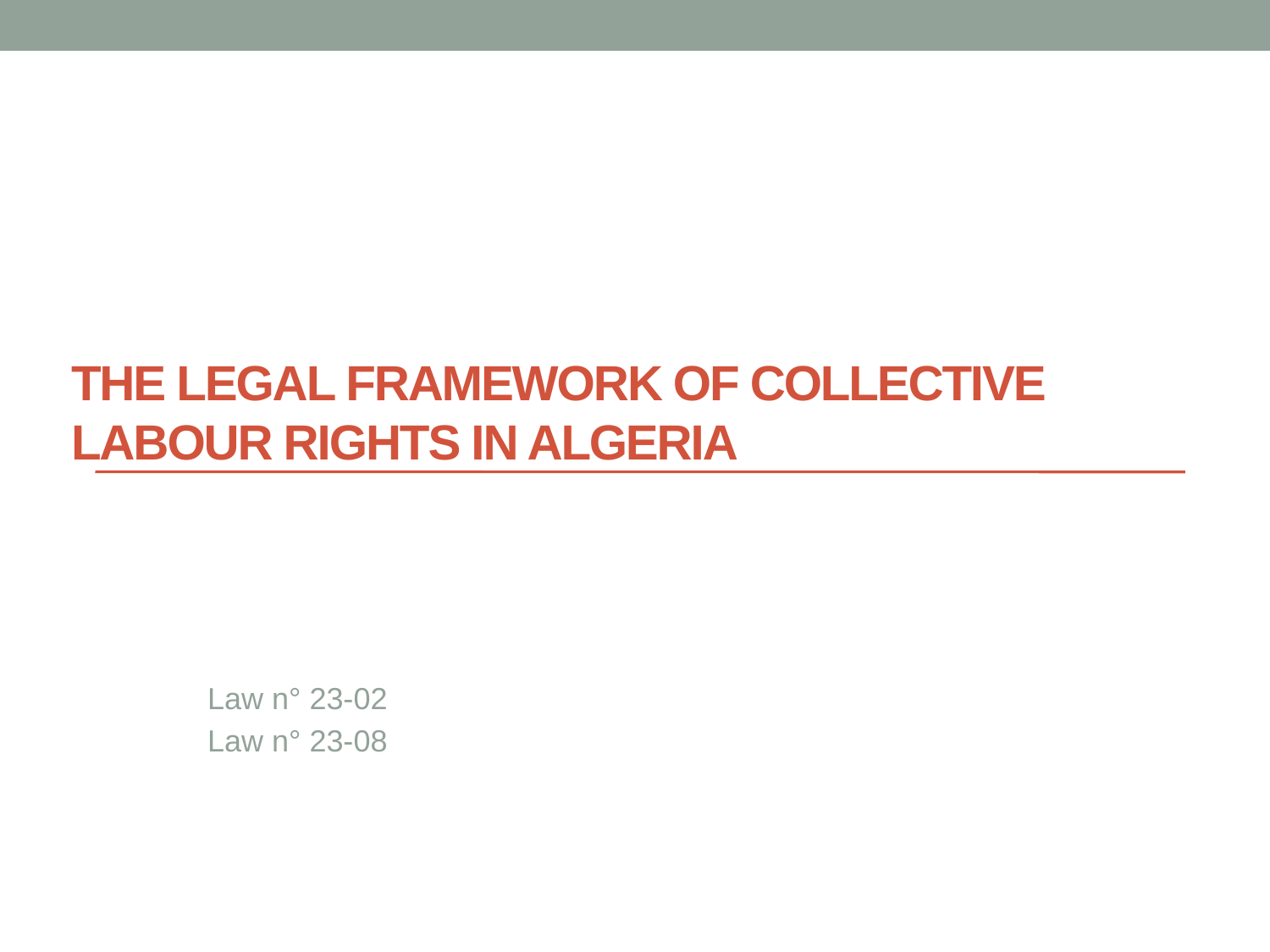

# the legal framework of collective labour rights in Algeria

Law n° 23-02
Law n° 23-08